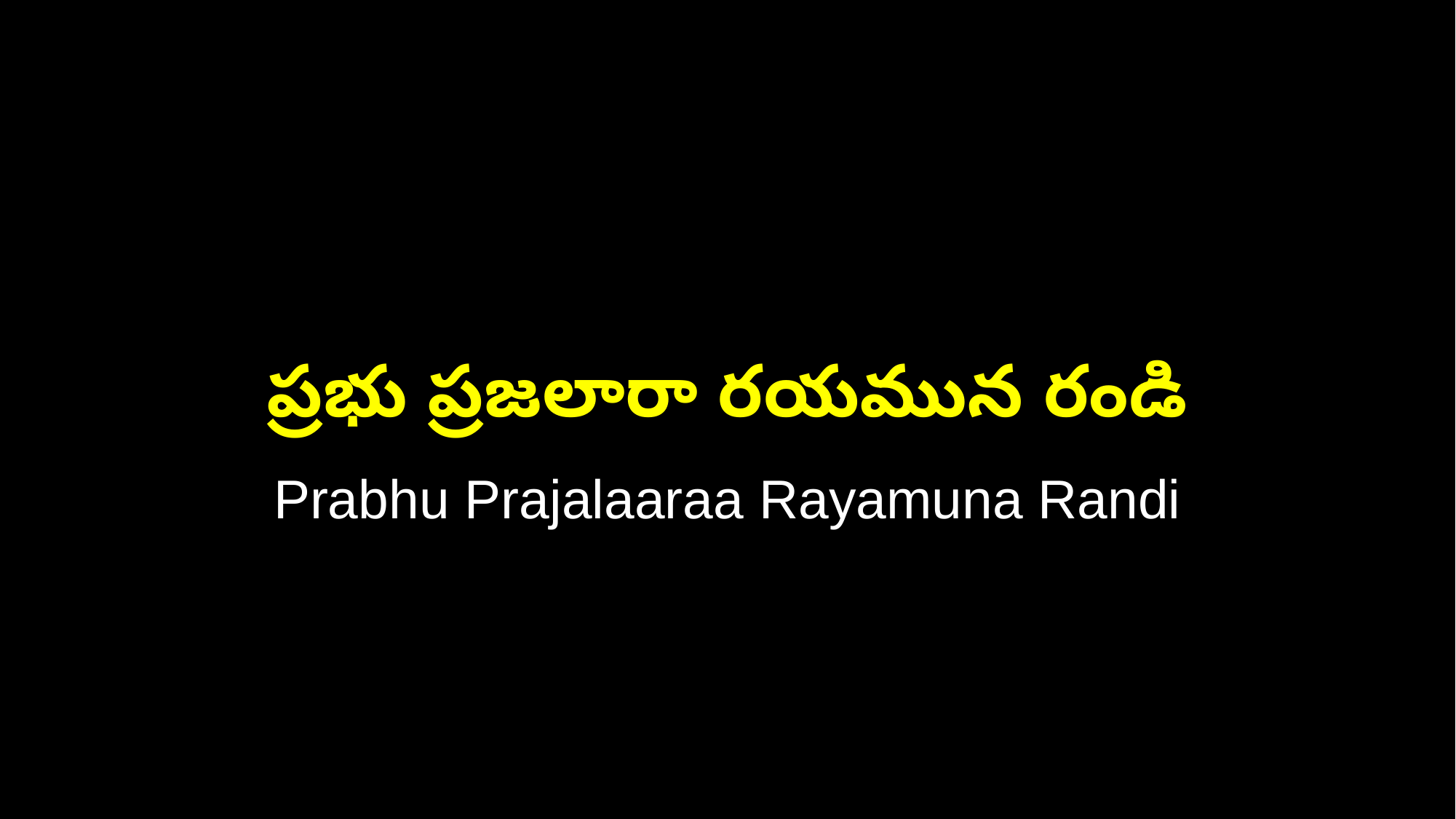

ప్రభు ప్రజలారా రయమున రండి
Prabhu Prajalaaraa Rayamuna Randi